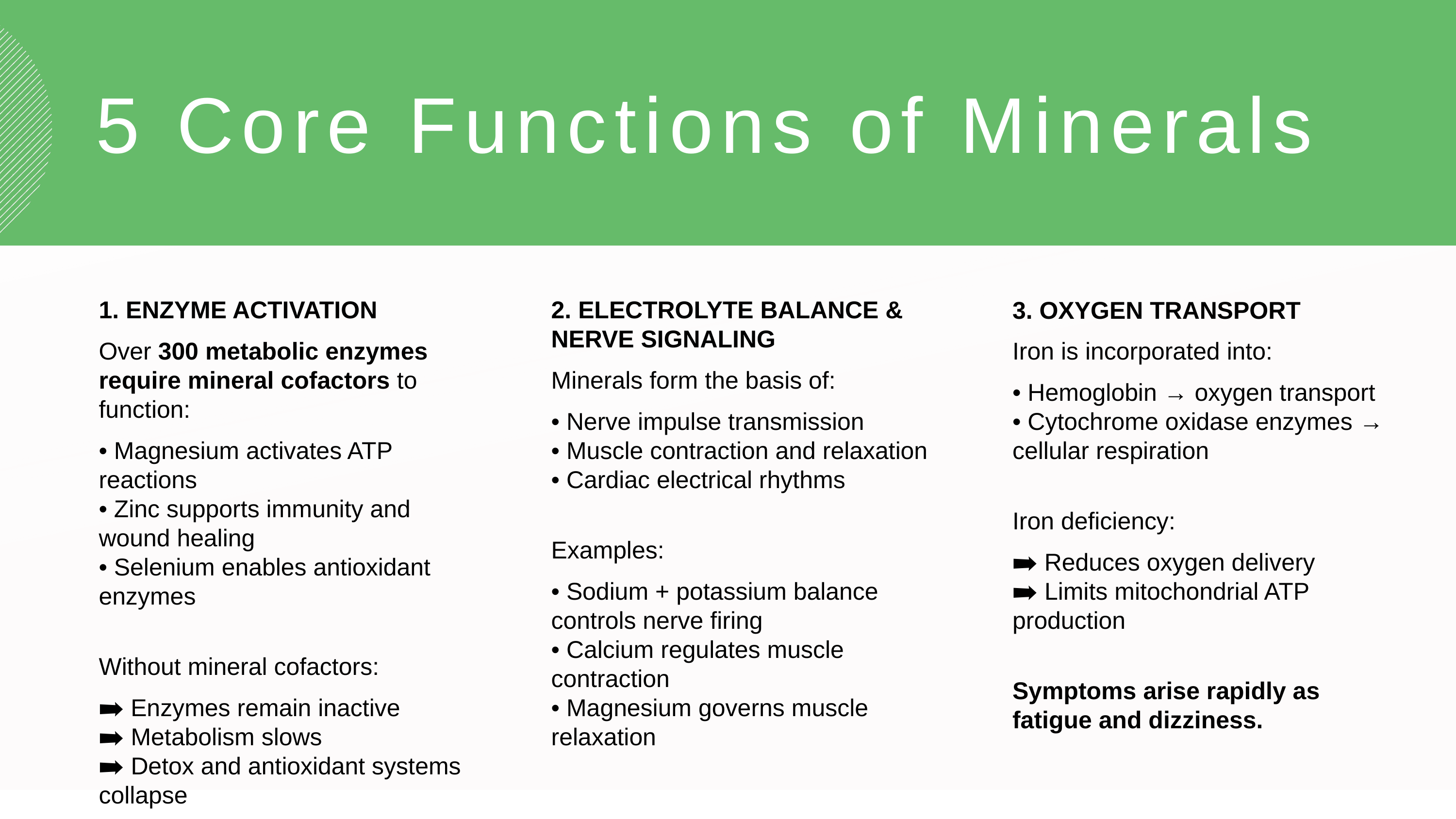

5 Core Functions of Minerals
1. ENZYME ACTIVATION
Over 300 metabolic enzymes require mineral cofactors to function:
• Magnesium activates ATP reactions
• Zinc supports immunity and wound healing
• Selenium enables antioxidant enzymes

Without mineral cofactors:
➡ Enzymes remain inactive
➡ Metabolism slows
➡ Detox and antioxidant systems collapse
2. ELECTROLYTE BALANCE & NERVE SIGNALING
Minerals form the basis of:
• Nerve impulse transmission
• Muscle contraction and relaxation
• Cardiac electrical rhythms

Examples:
• Sodium + potassium balance controls nerve firing
• Calcium regulates muscle contraction
• Magnesium governs muscle relaxation
3. OXYGEN TRANSPORT
Iron is incorporated into:
• Hemoglobin → oxygen transport
• Cytochrome oxidase enzymes → cellular respiration

Iron deficiency:
➡ Reduces oxygen delivery
➡ Limits mitochondrial ATP production

Symptoms arise rapidly as fatigue and dizziness.
90